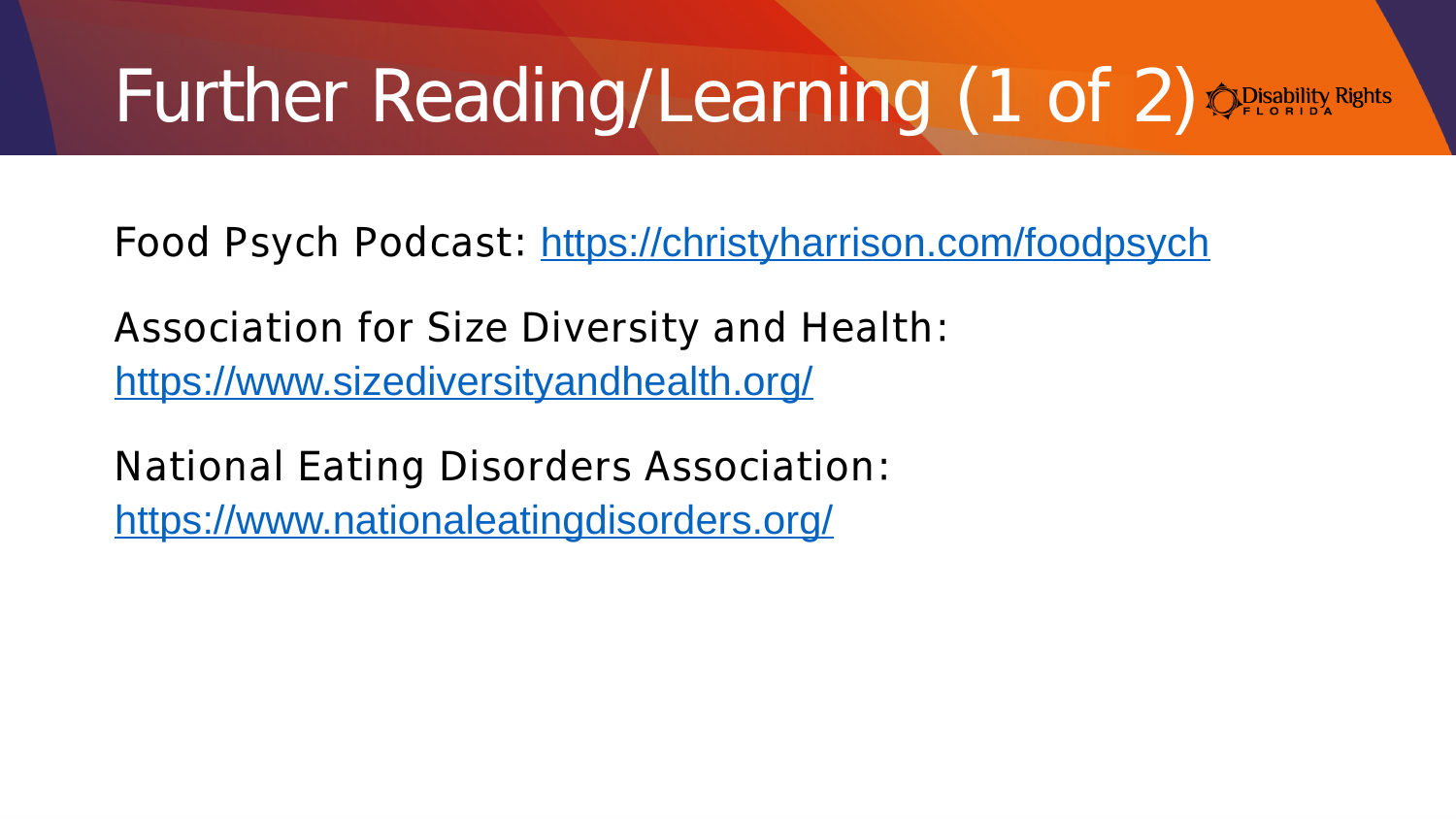

# Further Reading/Learning (1 of 2)
Food Psych Podcast: https://christyharrison.com/foodpsych
Association for Size Diversity and Health: https://www.sizediversityandhealth.org/
National Eating Disorders Association: https://www.nationaleatingdisorders.org/